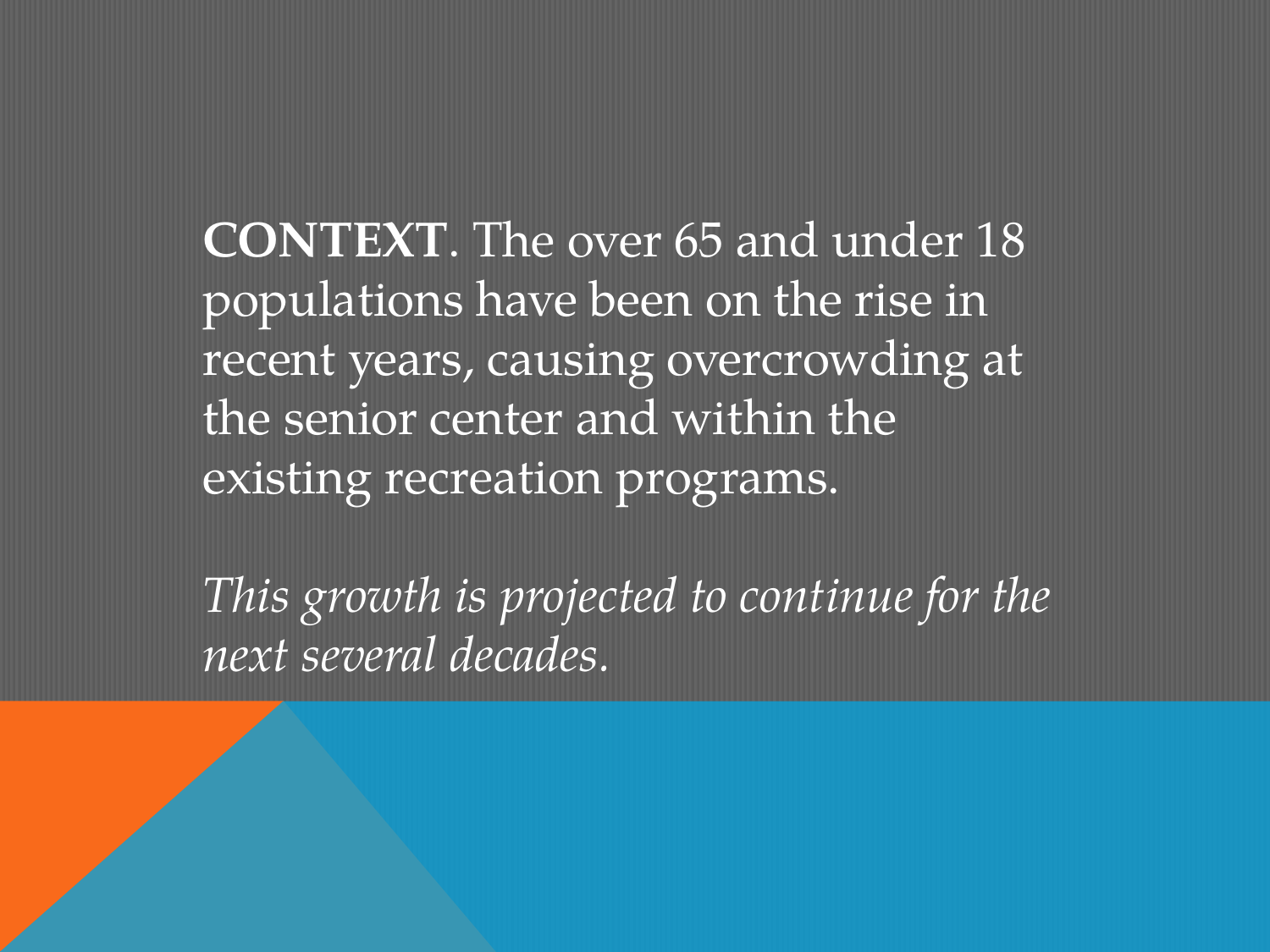

CONTEXT. The over 65 and under 18
populations have been on the rise in recent years, causing overcrowding at the senior center and within the existing recreation programs.

This growth is projected to continue for the next several decades.